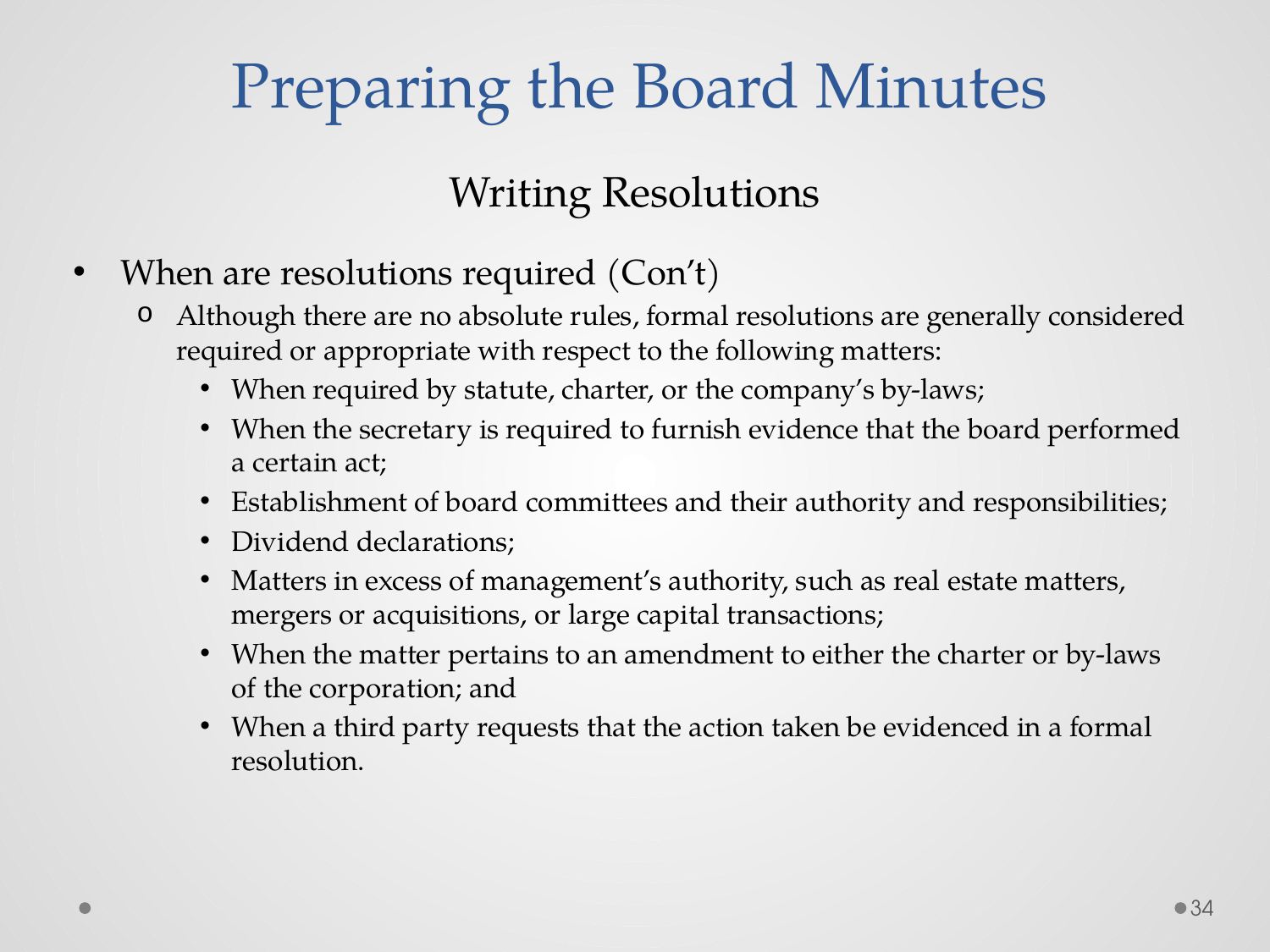

# Preparing the Board Minutes
Writing Resolutions
When are resolutions required (Con’t)
Although there are no absolute rules, formal resolutions are generally considered required or appropriate with respect to the following matters:
When required by statute, charter, or the company’s by-laws;
When the secretary is required to furnish evidence that the board performed a certain act;
Establishment of board committees and their authority and responsibilities;
Dividend declarations;
Matters in excess of management’s authority, such as real estate matters, mergers or acquisitions, or large capital transactions;
When the matter pertains to an amendment to either the charter or by-laws of the corporation; and
When a third party requests that the action taken be evidenced in a formal resolution.
34